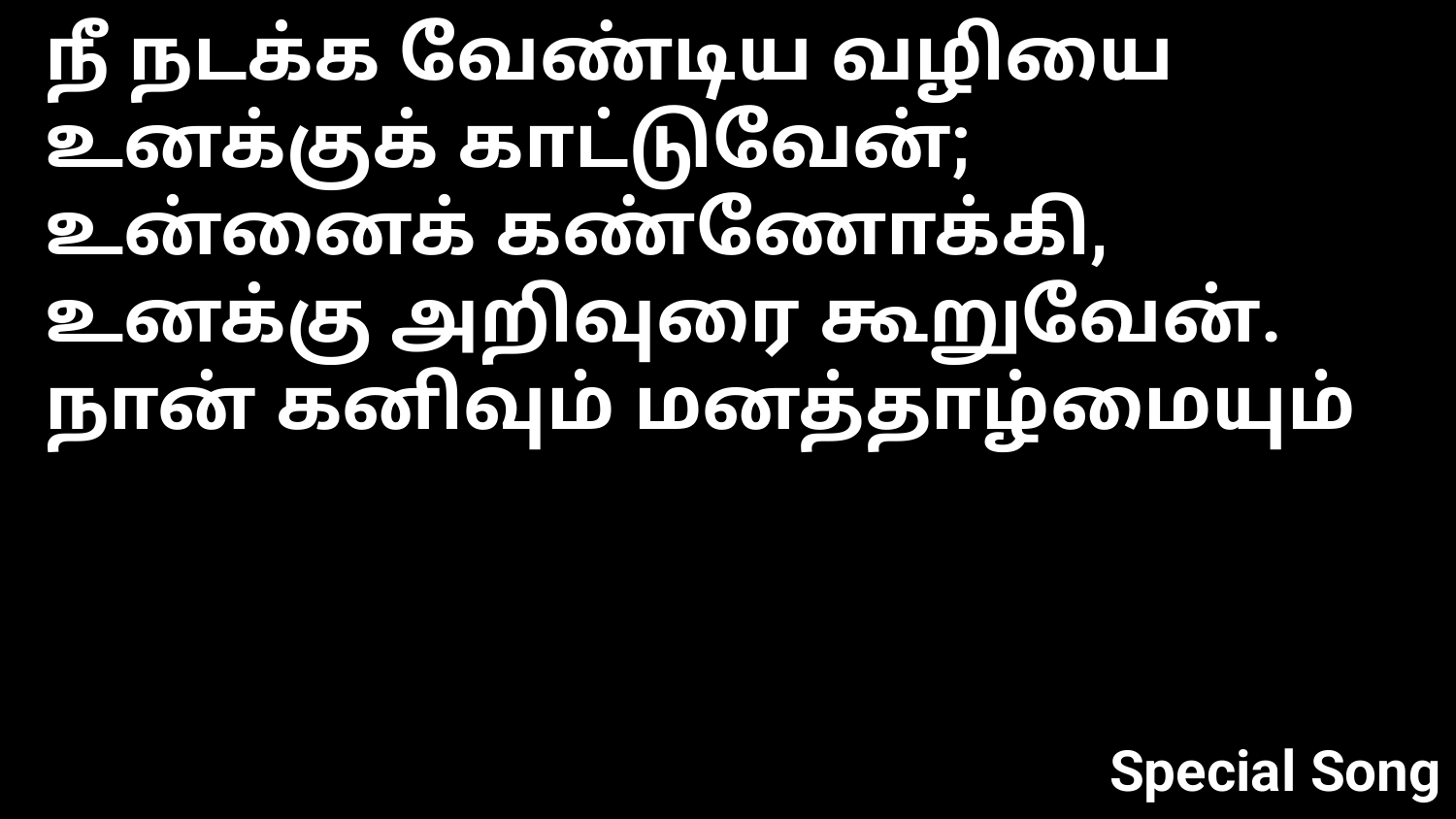

நீ நடக்க வேண்டிய வழியை உனக்குக் காட்டுவேன்; உன்னைக் கண்ணோக்கி, உனக்கு அறிவுரை கூறுவேன்.
நான் கனிவும் மனத்தாழ்மையும்

Special Song